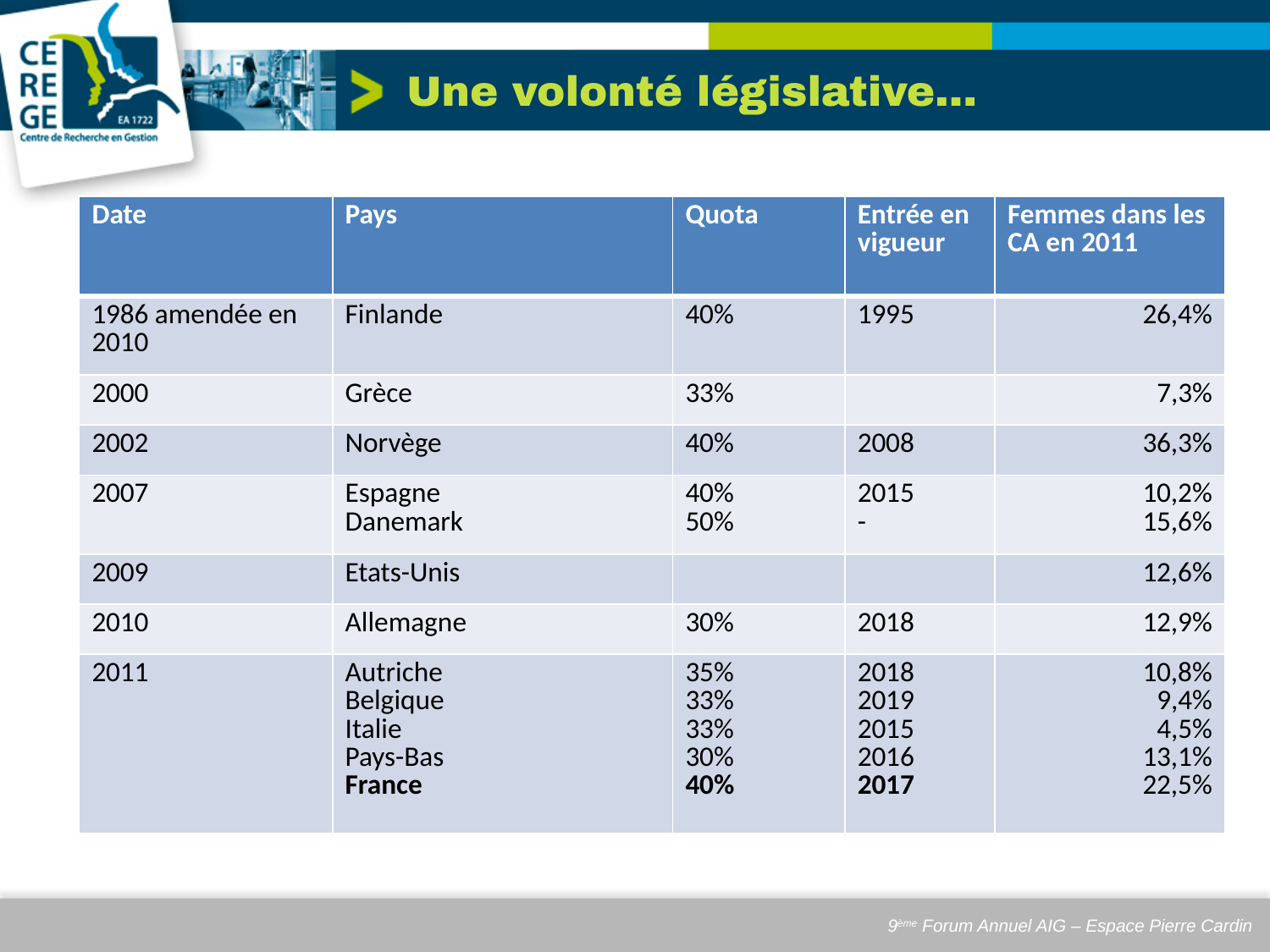

# Une volonté législative…
| Date | Pays | Quota | Entrée en vigueur | Femmes dans les CA en 2011 |
| --- | --- | --- | --- | --- |
| 1986 amendée en 2010 | Finlande | 40% | 1995 | 26,4% |
| 2000 | Grèce | 33% |  | 7,3% |
| 2002 | Norvège | 40% | 2008 | 36,3% |
| 2007 | Espagne Danemark | 40% 50% | 2015 - | 10,2% 15,6% |
| 2009 | Etats-Unis |  |  | 12,6% |
| 2010 | Allemagne | 30% | 2018 | 12,9% |
| 2011 | Autriche Belgique Italie Pays-Bas France | 35% 33% 33% 30% 40% | 2018 2019 2015 2016 2017 | 10,8% 9,4% 4,5% 13,1% 22,5% |
9ème Forum Annuel AIG – Espace Pierre Cardin